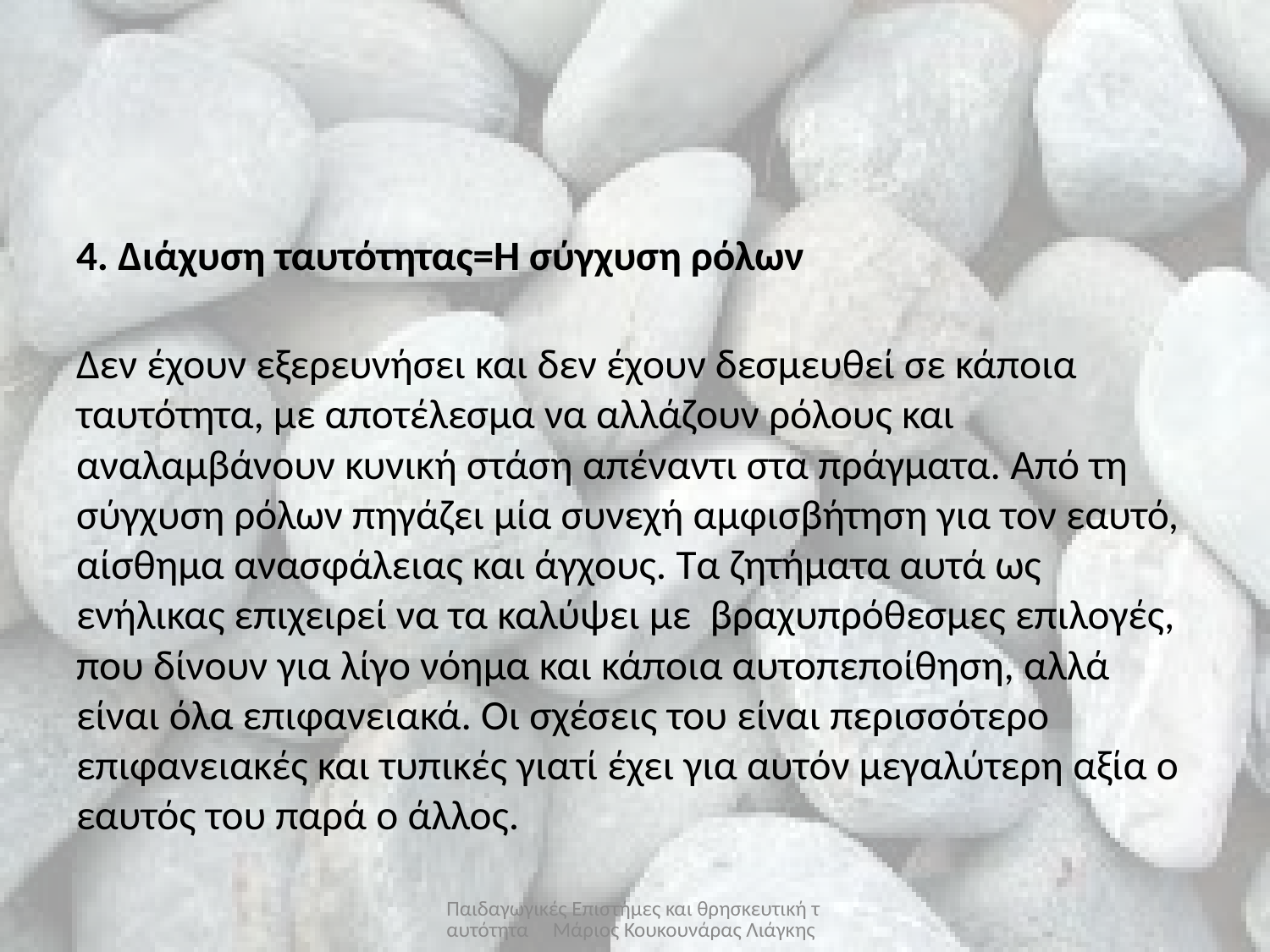

#
4. Διάχυση ταυτότητας=Η σύγχυση ρόλων
Δεν έχουν εξερευνήσει και δεν έχουν δεσμευθεί σε κάποια ταυτότητα, με αποτέλεσμα να αλλάζουν ρόλους και αναλαμβάνουν κυνική στάση απέναντι στα πράγματα. Από τη σύγχυση ρόλων πηγάζει μία συνεχή αμφισβήτηση για τον εαυτό, αίσθημα ανασφάλειας και άγχους. Τα ζητήματα αυτά ως ενήλικας επιχειρεί να τα καλύψει με  βραχυπρόθεσμες επιλογές, που δίνουν για λίγο νόημα και κάποια αυτοπεποίθηση, αλλά είναι όλα επιφανειακά. Οι σχέσεις του είναι περισσότερο επιφανειακές και τυπικές γιατί έχει για αυτόν μεγαλύτερη αξία ο εαυτός του παρά ο άλλος.
Παιδαγωγικές Επιστήμες και θρησκευτική ταυτότητα     Μάριος Κουκουνάρας Λιάγκης